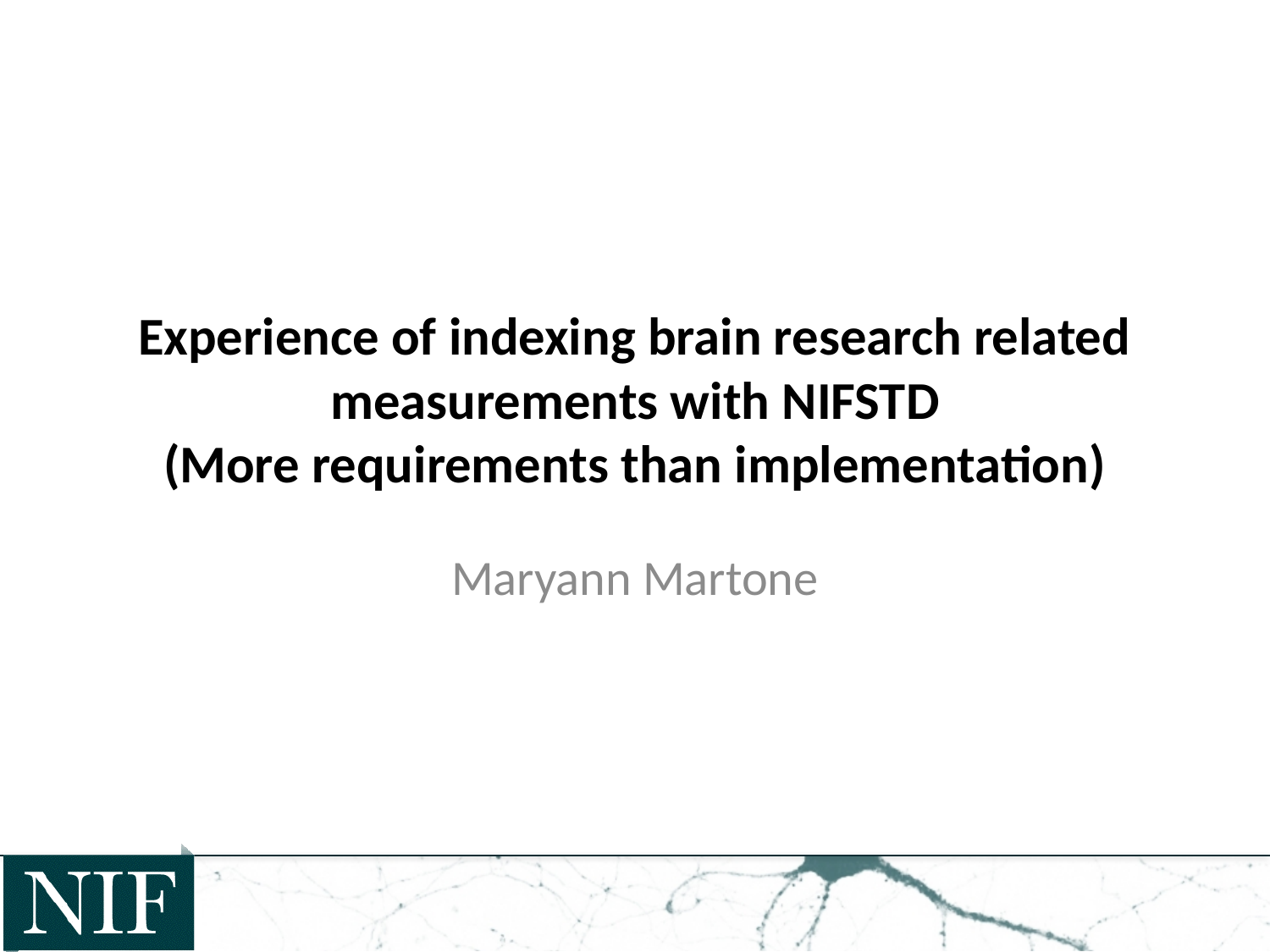

# Experience of indexing brain research related measurements with NIFSTD (More requirements than implementation)
Maryann Martone